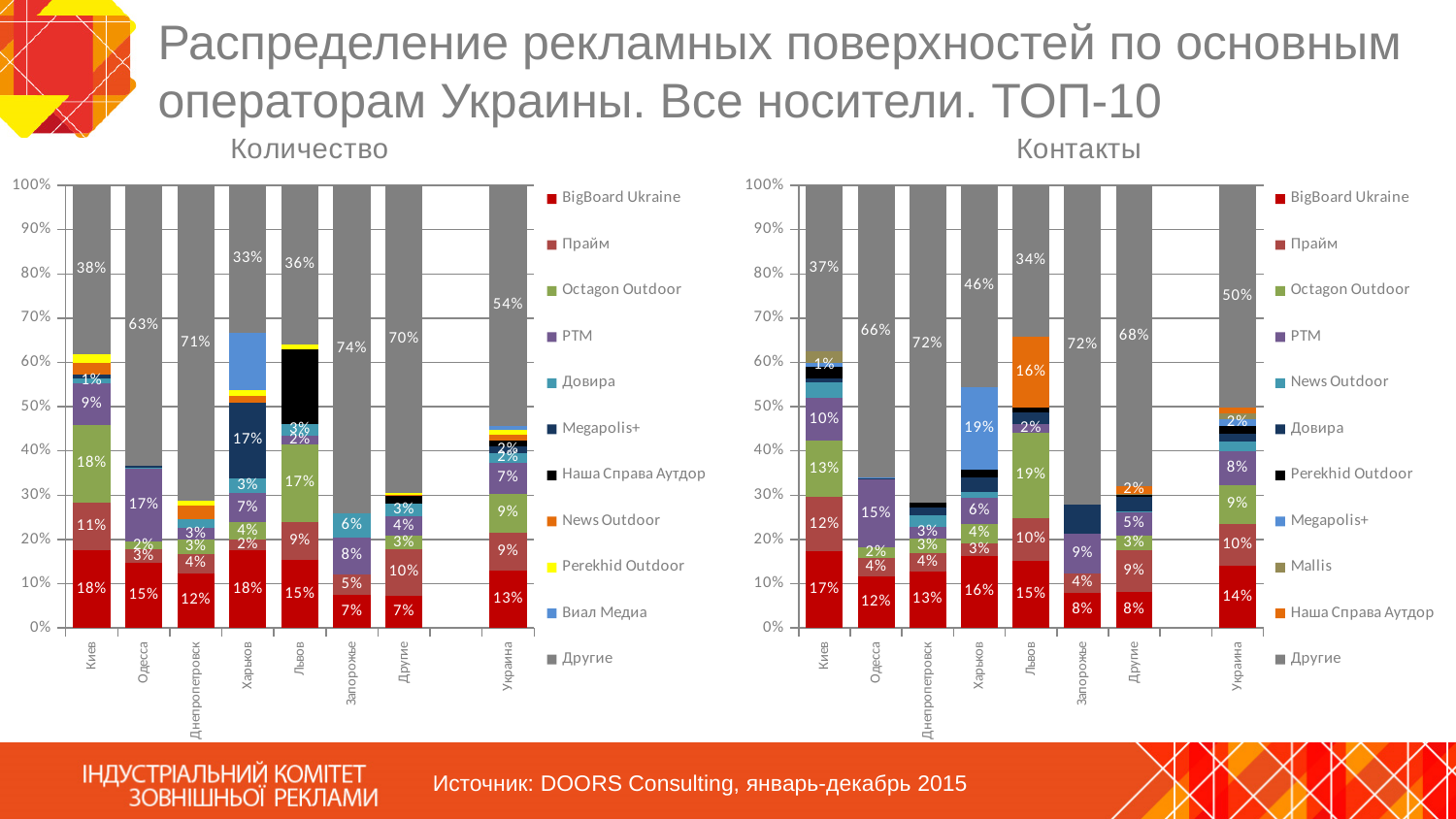

# Распределение рекламных поверхностей по основным операторам Украины. Все носители. ТОП-10

### Chart

| Category | BigBoard Ukraine | Прайм | Octagon Outdoor | РТМ | Довира | Megapolis+ | Наша Справа Аутдор | News Outdoor | Perekhid Outdoor | Виал Медиа | Другие |
|---|---|---|---|---|---|---|---|---|---|---|---|
| Киев | 0.17585837457272588 | 0.10793557274069296 | 0.1754847925797071 | 0.09373451979902277 | 0.009713131818488523 | 0.009994552614991664 | 0.0 | 0.025805135024381573 | 0.020897551309923292 | 0.0 | 0.38057636954006624 |
| Одесса | 0.14684162846240426 | 0.03091113734317951 | 0.017212507206193207 | 0.16555027863947072 | 0.0023334339912702115 | 0.003108957641310017 | 0.0 | 0.0 | 0.0 | 0.0 | 0.6340420567161721 |
| Днепропетровск | 0.12423320640746816 | 0.04226125533775045 | 0.03315727487518154 | 0.026155880376586876 | 0.01976864329014964 | 0.0 | 0.0 | 0.0318133539497547 | 0.01114153799466767 | 0.0 | 0.711468847768441 |
| Харьков | 0.17591791006772928 | 0.023442141535536656 | 0.039839758279438475 | 0.06581962621581708 | 0.03261699852319601 | 0.17232774863777564 | 0.0 | 0.013469470896776494 | 0.014207872893008096 | 0.1297211047172854 | 0.33263736823343687 |
| Львов | 0.15301140041914918 | 0.08696797129596102 | 0.17430900731865215 | 0.019794375500619944 | 0.027727487189615634 | 0.0 | 0.16779134709283824 | 0.0 | 0.011060271898350835 | 0.0 | 0.35933813928481295 |
| Запорожье | 0.07470718581829693 | 0.04720199781928177 | 0.0 | 0.0826034961837431 | 0.05555555555555555 | 0.0 | 0.0 | 0.0 | 0.0 | 0.0 | 0.7399317646231226 |
| Другие | 0.07323589605227657 | 0.10436394864471805 | 0.030188666828989016 | 0.04477300096735347 | 0.02848592731029672 | 0.0 | 0.016741137528708025 | 0.0019083843880995782 | 0.00470021913517284 | 0.0 | 0.6956028191443857 |
|   | None | None | None | None | None | None | None | None | None | None | None |
| Украина | 0.12964900405289437 | 0.08652235605994092 | 0.08647137625643975 | 0.07146745364378146 | 0.020291094677991735 | 0.015197645865962768 | 0.014426151506311583 | 0.012931876821465895 | 0.011203661482775906 | 0.008657503519022548 | 0.5431818761134131 |

### Chart

| Category | BigBoard Ukraine | Прайм | Octagon Outdoor | РТМ | News Outdoor | Довира | Perekhid Outdoor | Megapolis+ | Mallis | Наша Справа Аутдор | Другие |
|---|---|---|---|---|---|---|---|---|---|---|---|
| Киев | 0.17289266912939313 | 0.12305722101615228 | 0.12722722322193766 | 0.09569597830793541 | 0.035530869214468117 | 0.009318800305465226 | 0.025760738908124095 | 0.009581636369677142 | 0.02658386378429178 | 0.0 | 0.37435099974255515 |
| Одесса | 0.11753226147495704 | 0.04040951526319591 | 0.023828003505424994 | 0.15436821521116215 | 0.0 | 0.003498037118163627 | 0.0 | 0.0006714214481548042 | 0.0 | 0.0 | 0.6596925459789414 |
| Днепропетровск | 0.12830528659032805 | 0.040437449954052955 | 0.03326796867982846 | 0.02653035486905541 | 0.025261916116927734 | 0.01818427926787462 | 0.011088686146013457 | 0.0 | 0.0 | 0.0 | 0.7169240583759193 |
| Харьков | 0.16348437003407004 | 0.027646109276507694 | 0.04475568193512011 | 0.05806797390601476 | 0.014247223469330094 | 0.03198115782564408 | 0.017113882212325106 | 0.1877019675368166 | 0.0 | 0.0 | 0.4550016338041715 |
| Львов | 0.1522910916022311 | 0.09612705263506294 | 0.19337231135645255 | 0.019632936676679882 | 0.0 | 0.024850391779191152 | 0.011601672845997071 | 0.0 | 0.0 | 0.1606758684729899 | 0.34144867463139544 |
| Запорожье | 0.07983109614061815 | 0.04370460883444492 | 0.0 | 0.08996136320560853 | 0.0 | 0.06433250893982095 | 0.0 | 0.0 | 0.0 | 0.0 | 0.7221704228795075 |
| Другие | 0.0818792252081714 | 0.0936205977293276 | 0.034055142532891484 | 0.0508426689997631 | 0.0026204291406996386 | 0.03441570907656865 | 0.004761108236385884 | 0.0 | 0.0014029977377006027 | 0.01633025690296329 | 0.6800718644355284 |
|   | None | None | None | None | None | None | None | None | None | None | None |
| Украина | 0.1399195574478549 | 0.09561861004274018 | 0.08623150061462291 | 0.07832267305802468 | 0.020383252309537043 | 0.019305894503046424 | 0.015997297990452904 | 0.015956607924477693 | 0.01328357653750861 | 0.011945550408700274 | 0.5030354791630344 |
Источник: DOORS Consulting, январь-декабрь 2015